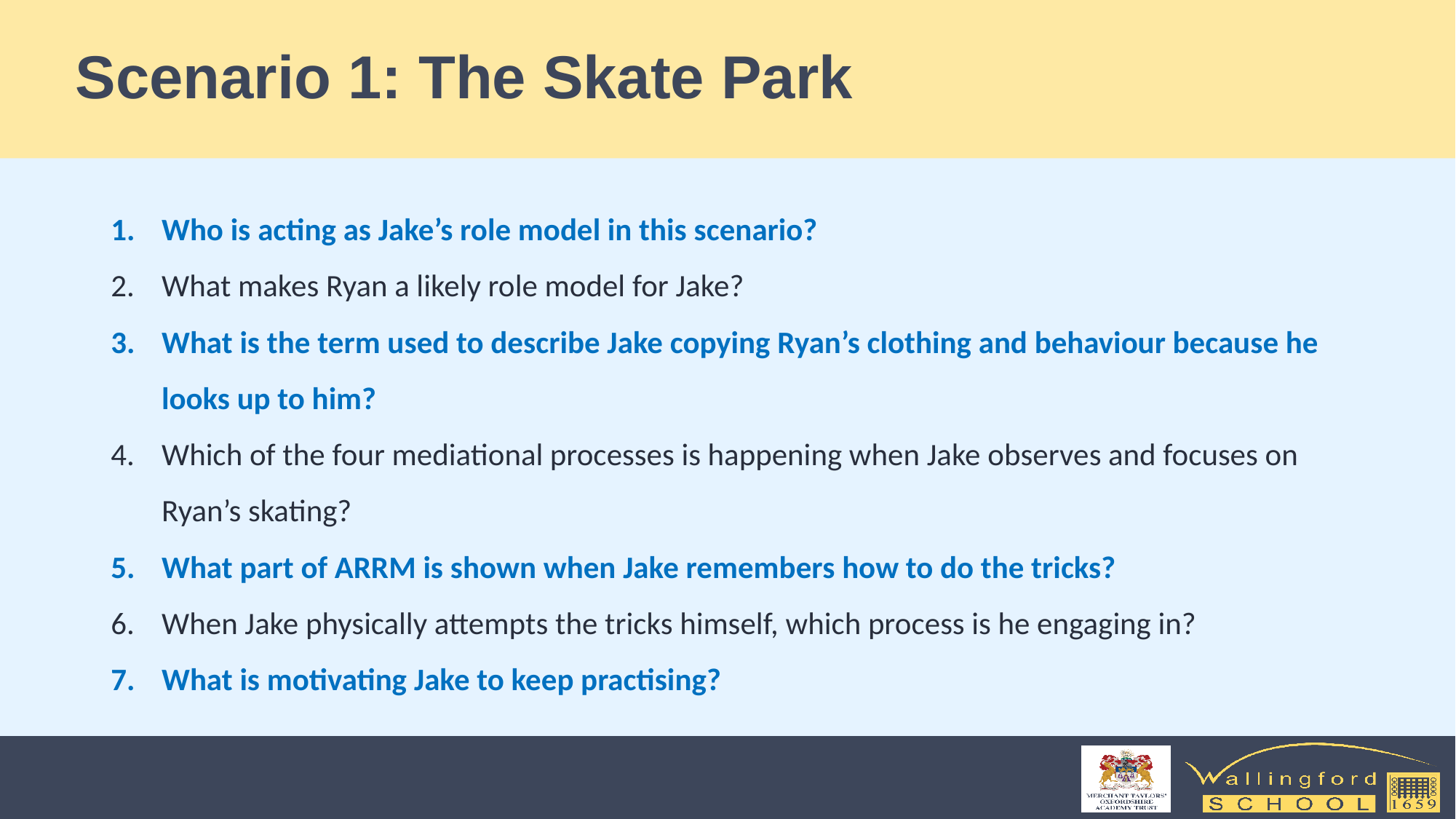

# Scenario 1: The Skate Park
Who is acting as Jake’s role model in this scenario?
What makes Ryan a likely role model for Jake?
What is the term used to describe Jake copying Ryan’s clothing and behaviour because he looks up to him?
Which of the four mediational processes is happening when Jake observes and focuses on Ryan’s skating?
What part of ARRM is shown when Jake remembers how to do the tricks?
When Jake physically attempts the tricks himself, which process is he engaging in?
What is motivating Jake to keep practising?